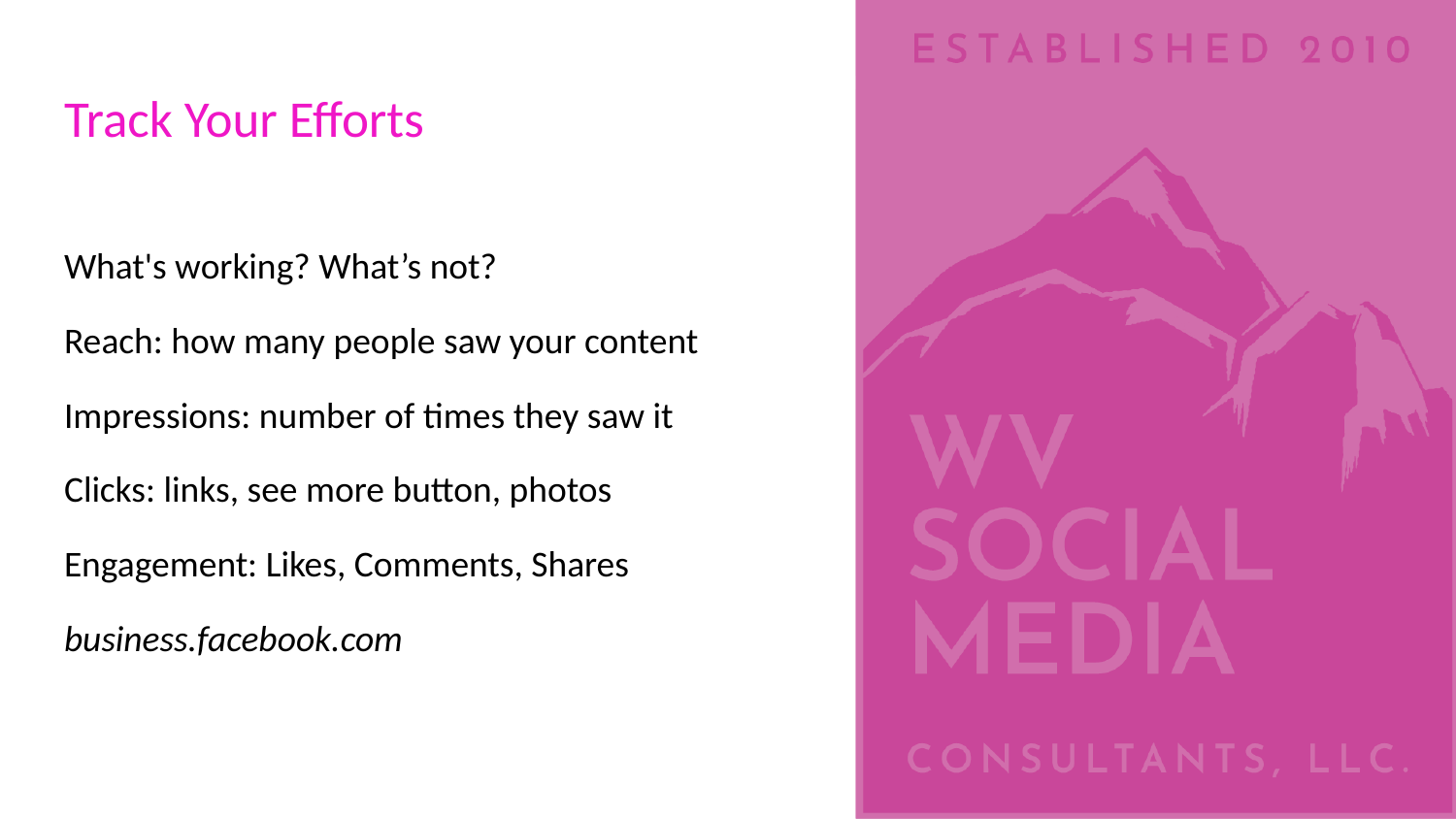

# Track Your Efforts

What's working? What’s not?
Reach: how many people saw your content
Impressions: number of times they saw it
Clicks: links, see more button, photos
Engagement: Likes, Comments, Shares
business.facebook.com